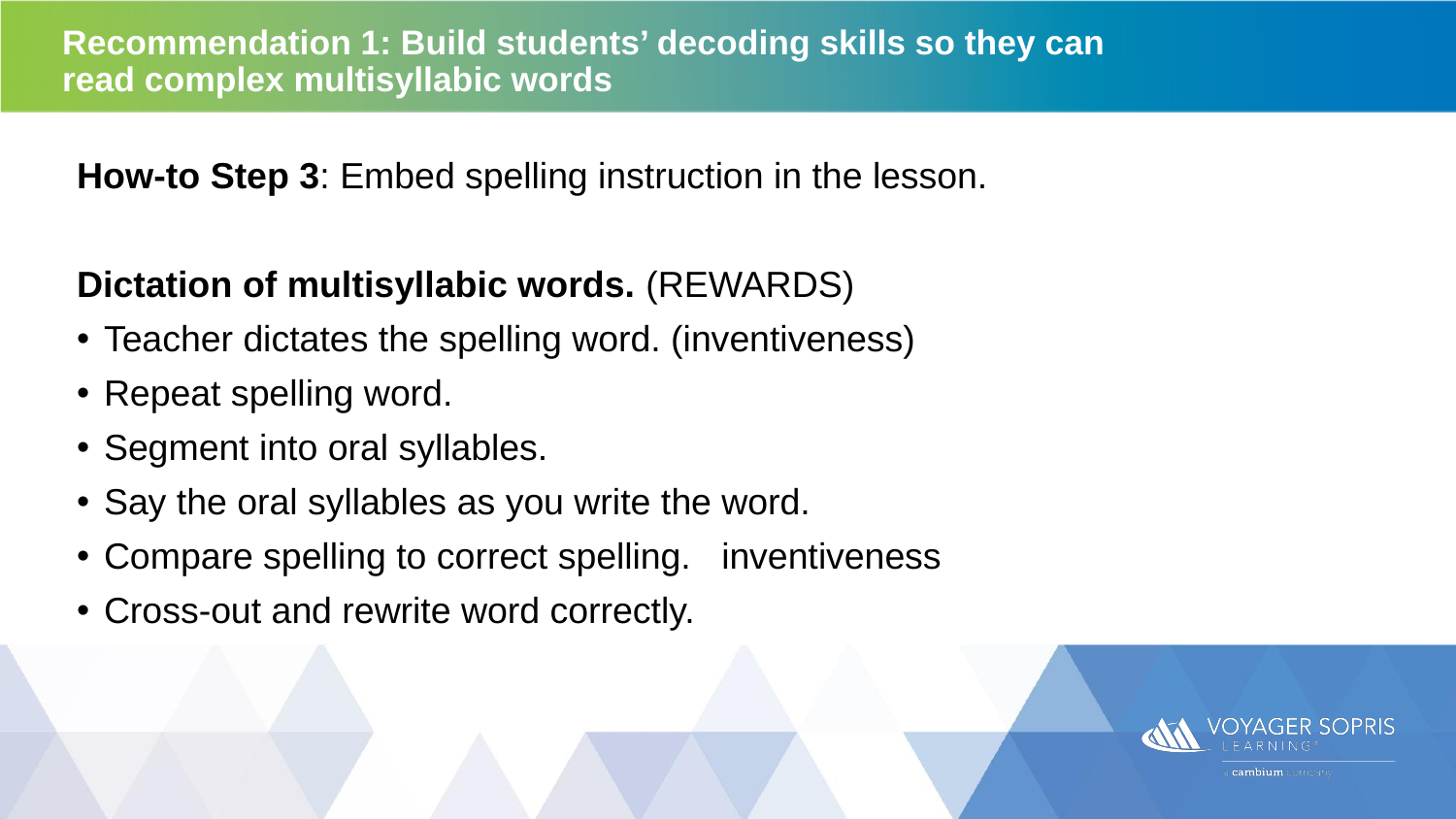

# Recommendation 1: Build students’ decoding skills so they can read complex multisyllabic words
How-to Step 3: Embed spelling instruction in the lesson.

Dictation of multisyllabic words. (REWARDS)
Teacher dictates the spelling word. (inventiveness)
Repeat spelling word.
Segment into oral syllables.
Say the oral syllables as you write the word.
Compare spelling to correct spelling.   inventiveness
Cross-out and rewrite word correctly.